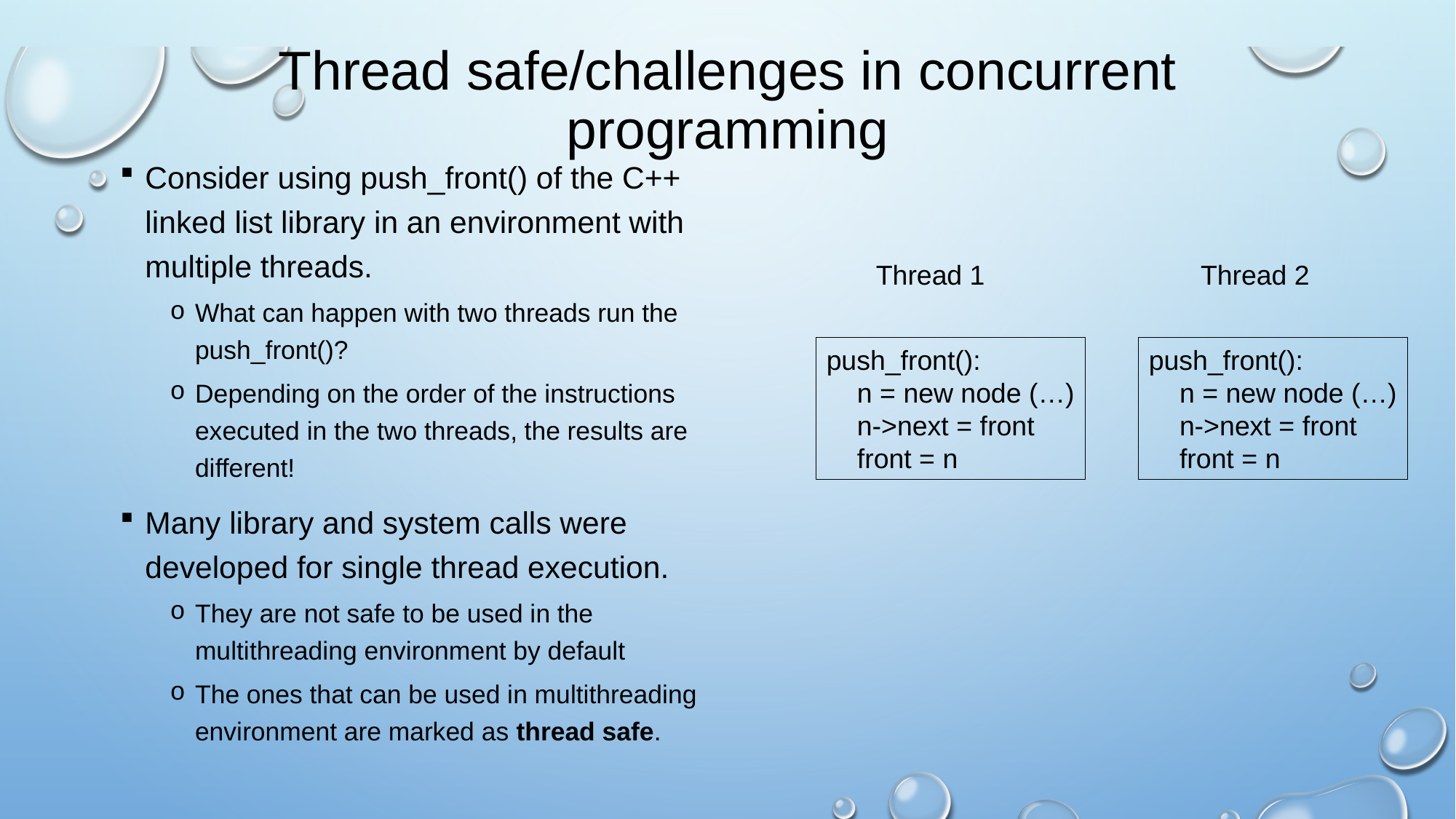

# Thread safe/challenges in concurrent programming
Consider using push_front() of the C++ linked list library in an environment with multiple threads.
What can happen with two threads run the push_front()?
Depending on the order of the instructions executed in the two threads, the results are different!
Many library and system calls were developed for single thread execution.
They are not safe to be used in the multithreading environment by default
The ones that can be used in multithreading environment are marked as thread safe.
Thread 1
Thread 2
push_front():
    n = new node (…)
    n->next = front
    front = n
push_front():
    n = new node (…)
    n->next = front
    front = n